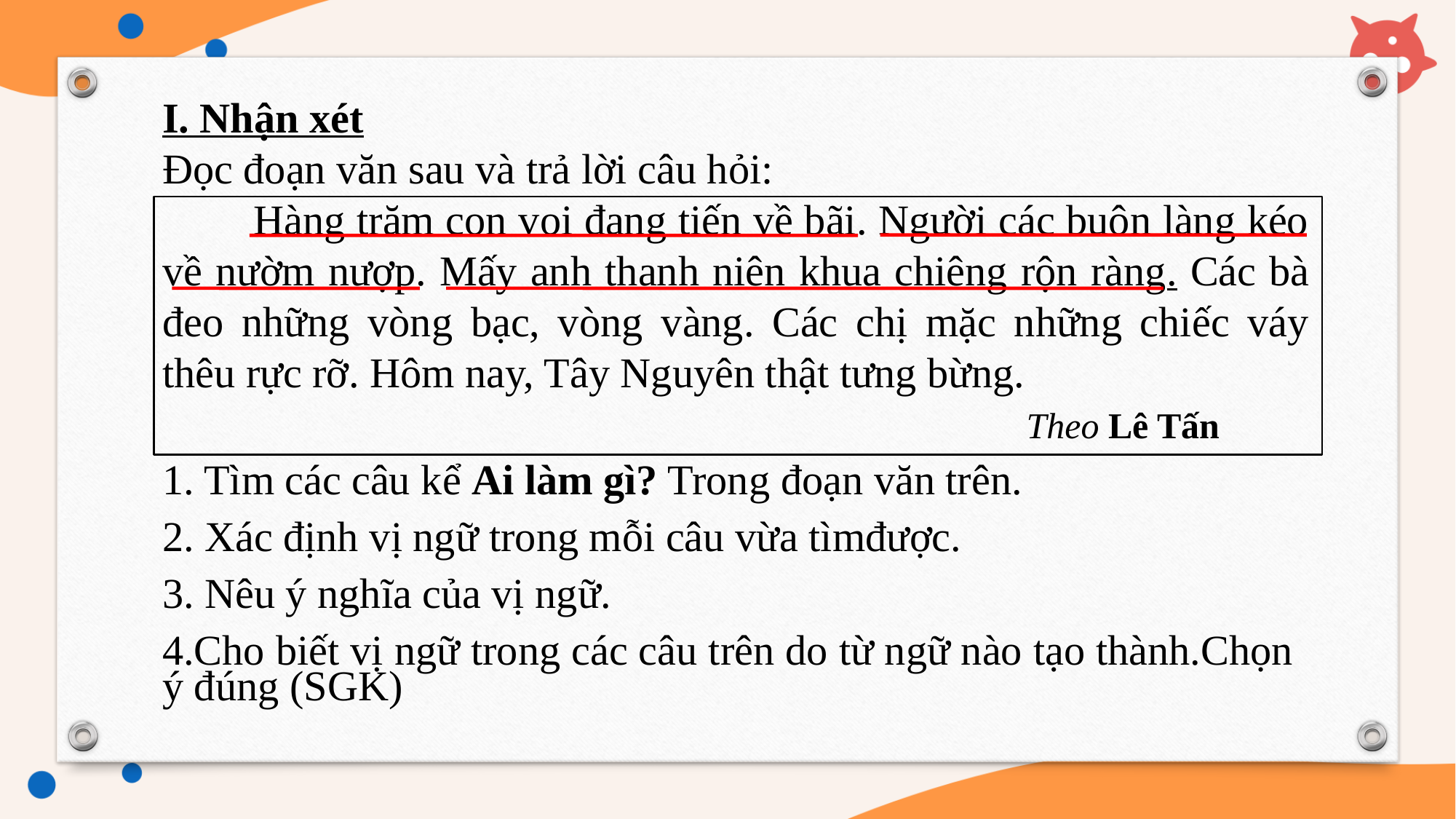

I. Nhận xét
Đọc đoạn văn sau và trả lời câu hỏi:
        Hàng trăm con voi đang tiến về bãi. Người các buôn làng kéo về nườm nượp. Mấy anh thanh niên khua chiêng rộn ràng. Các bà đeo những vòng bạc, vòng vàng. Các chị mặc những chiếc váy thêu rực rỡ. Hôm nay, Tây Nguyên thật tưng bừng.
							           Theo Lê Tấn

1. Tìm các câu kể Ai làm gì? Trong đoạn văn trên.
2. Xác định vị ngữ trong mỗi câu vừa tìmđược.
3. Nêu ý nghĩa của vị ngữ.
4.Cho biết vị ngữ trong các câu trên do từ ngữ nào tạo thành.Chọn ý đúng (SGK)